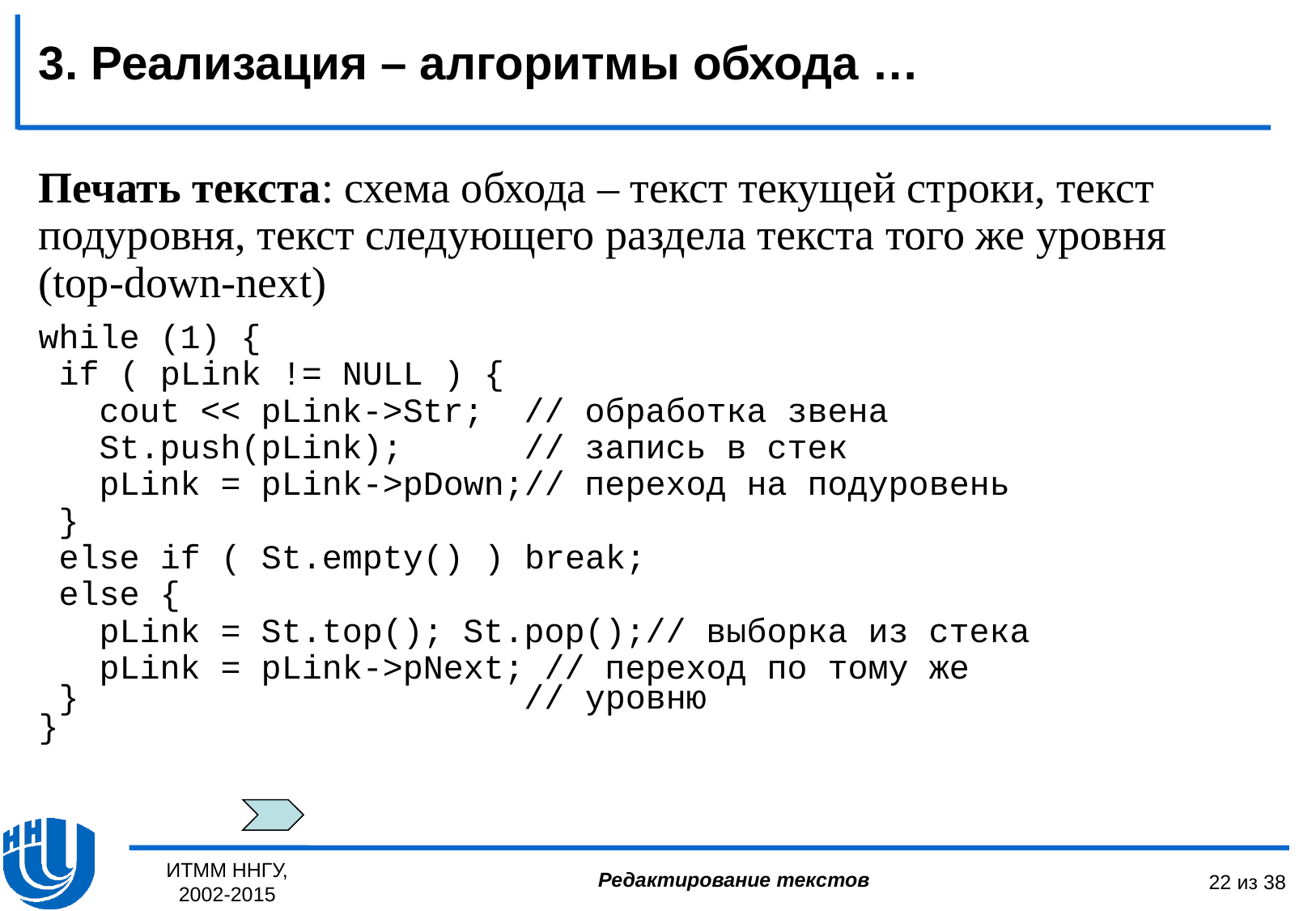

3. Реализация – алгоритмы обхода …
Печать текста: схема обхода – текст текущей строки, текст подуровня, текст следующего раздела текста того же уровня (top-down-next)
while (1) {
 if ( pLink != NULL ) {
   cout << pLink->Str;  // обработка звена
   St.push(pLink);      // запись в стек
   pLink = pLink->pDown;// переход на подуровень
 }
 else if ( St.empty() ) break;
 else {
   pLink = St.top(); St.pop();// выборка из стека
   pLink = pLink->pNext; // переход по тому же
 }                      // уровню
}

ИТММ ННГУ, 2002-2015
22 из 38
Редактирование текстов